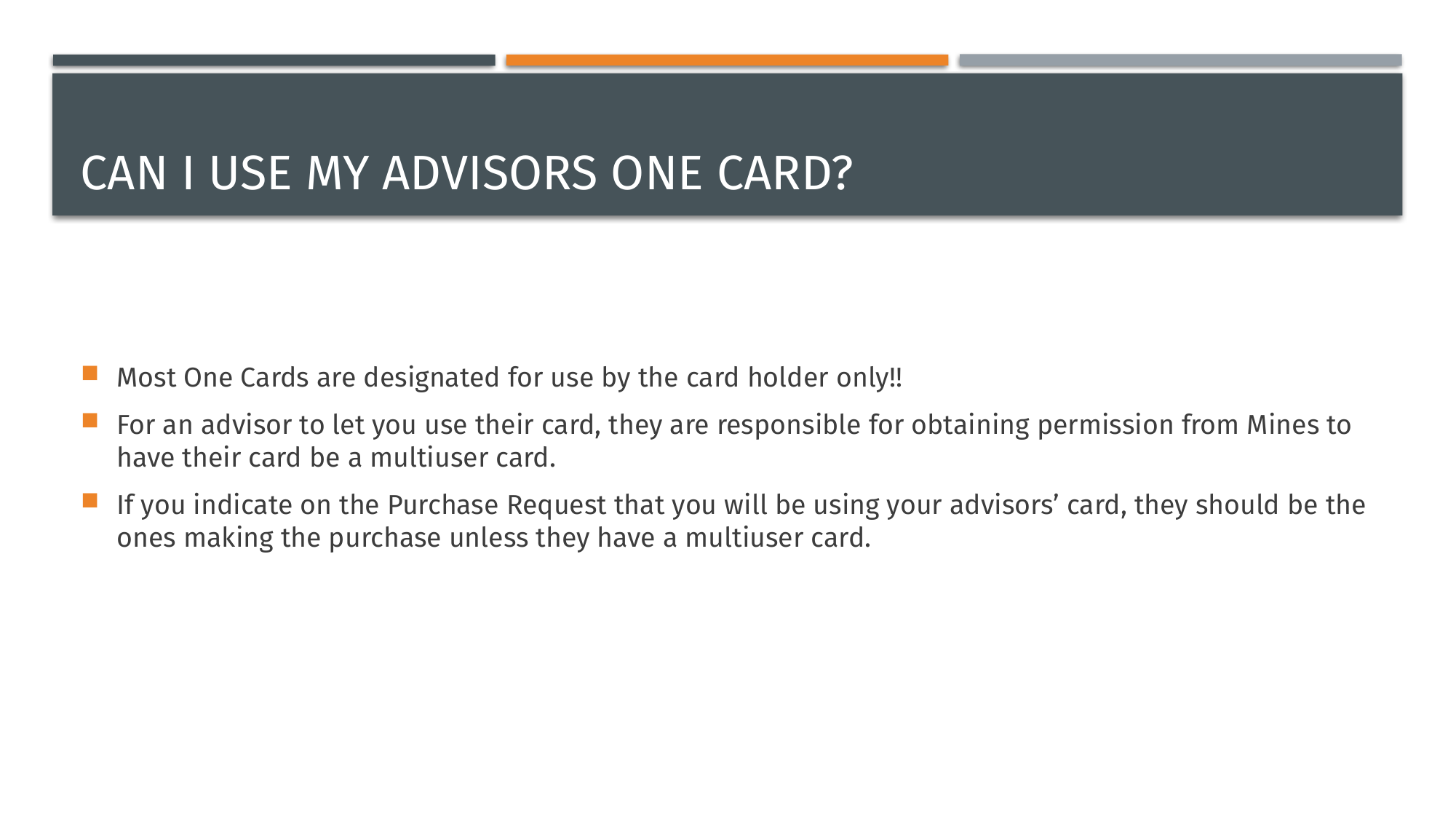

# Can I use my advisors one card?
Most One Cards are designated for use by the card holder only!!
For an advisor to let you use their card, they are responsible for obtaining permission from Mines to have their card be a multiuser card.
If you indicate on the Purchase Request that you will be using your advisors’ card, they should be the ones making the purchase unless they have a multiuser card.